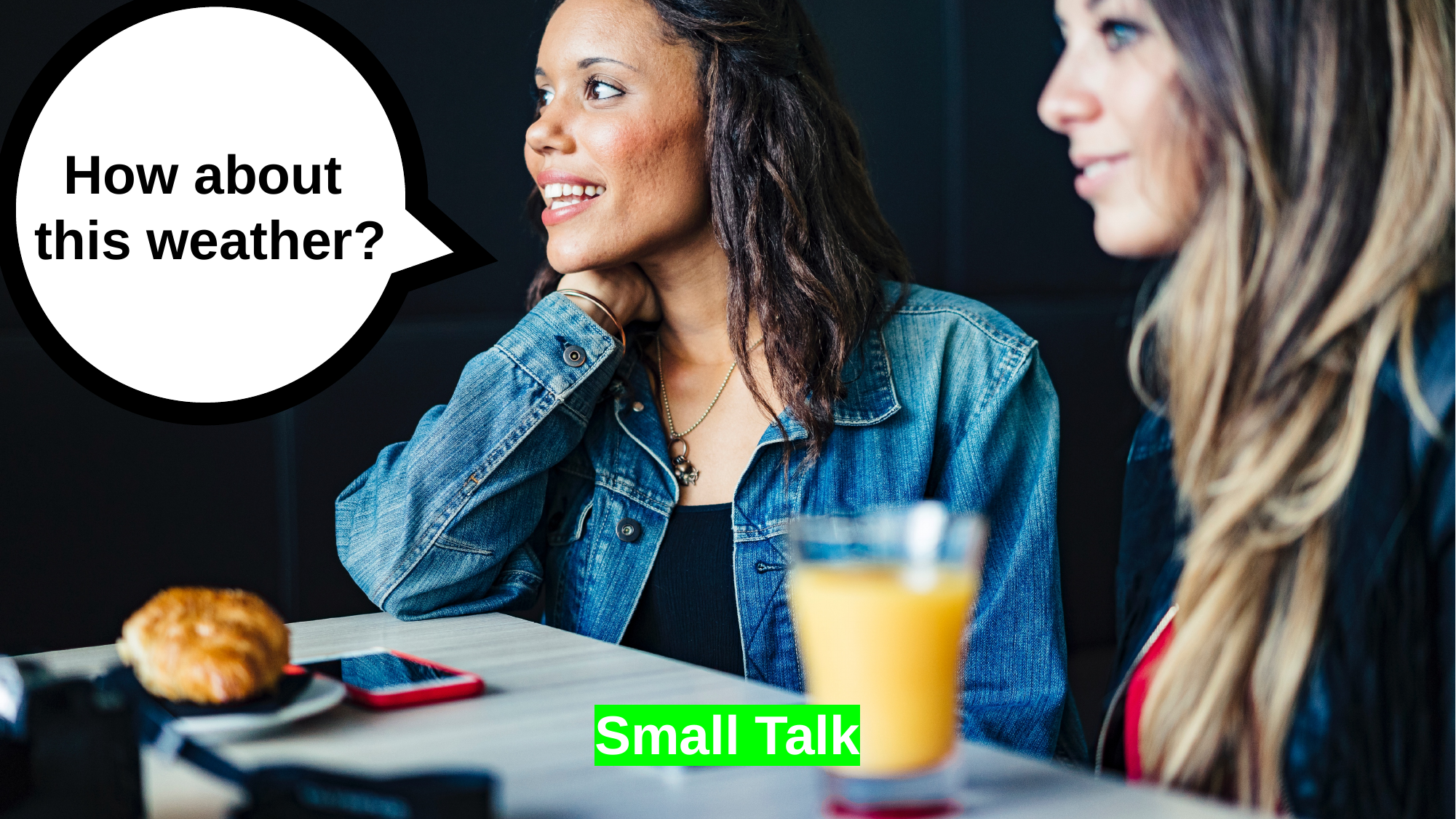

How about
this weather?

# Small Talk